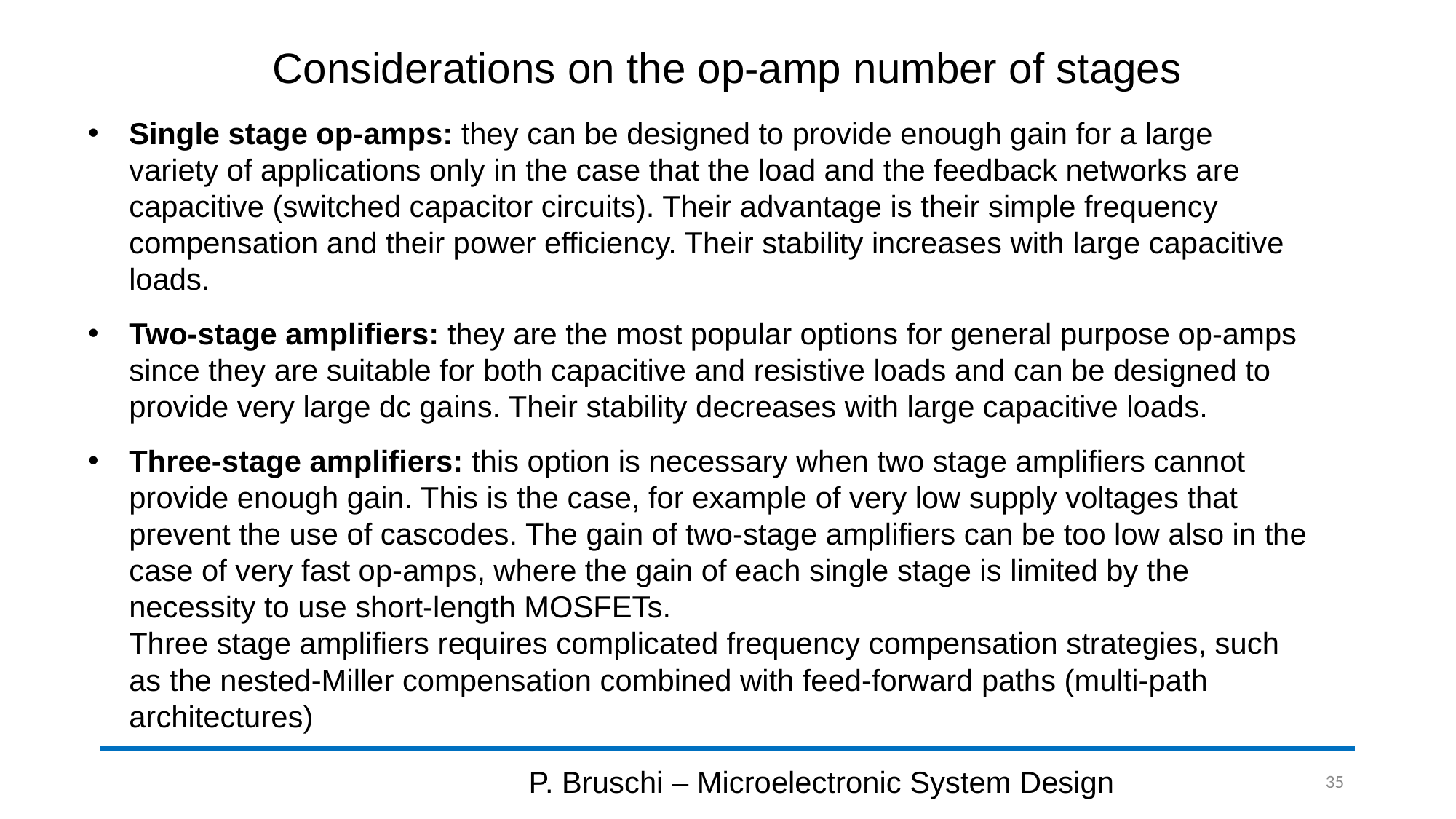

# Considerations on the op-amp number of stages
Single stage op-amps: they can be designed to provide enough gain for a large variety of applications only in the case that the load and the feedback networks are capacitive (switched capacitor circuits). Their advantage is their simple frequency compensation and their power efficiency. Their stability increases with large capacitive loads.
Two-stage amplifiers: they are the most popular options for general purpose op-amps since they are suitable for both capacitive and resistive loads and can be designed to provide very large dc gains. Their stability decreases with large capacitive loads.
Three-stage amplifiers: this option is necessary when two stage amplifiers cannot provide enough gain. This is the case, for example of very low supply voltages that prevent the use of cascodes. The gain of two-stage amplifiers can be too low also in the case of very fast op-amps, where the gain of each single stage is limited by the necessity to use short-length MOSFETs.
Three stage amplifiers requires complicated frequency compensation strategies, such as the nested-Miller compensation combined with feed-forward paths (multi-path architectures)
P. Bruschi – Microelectronic System Design
35